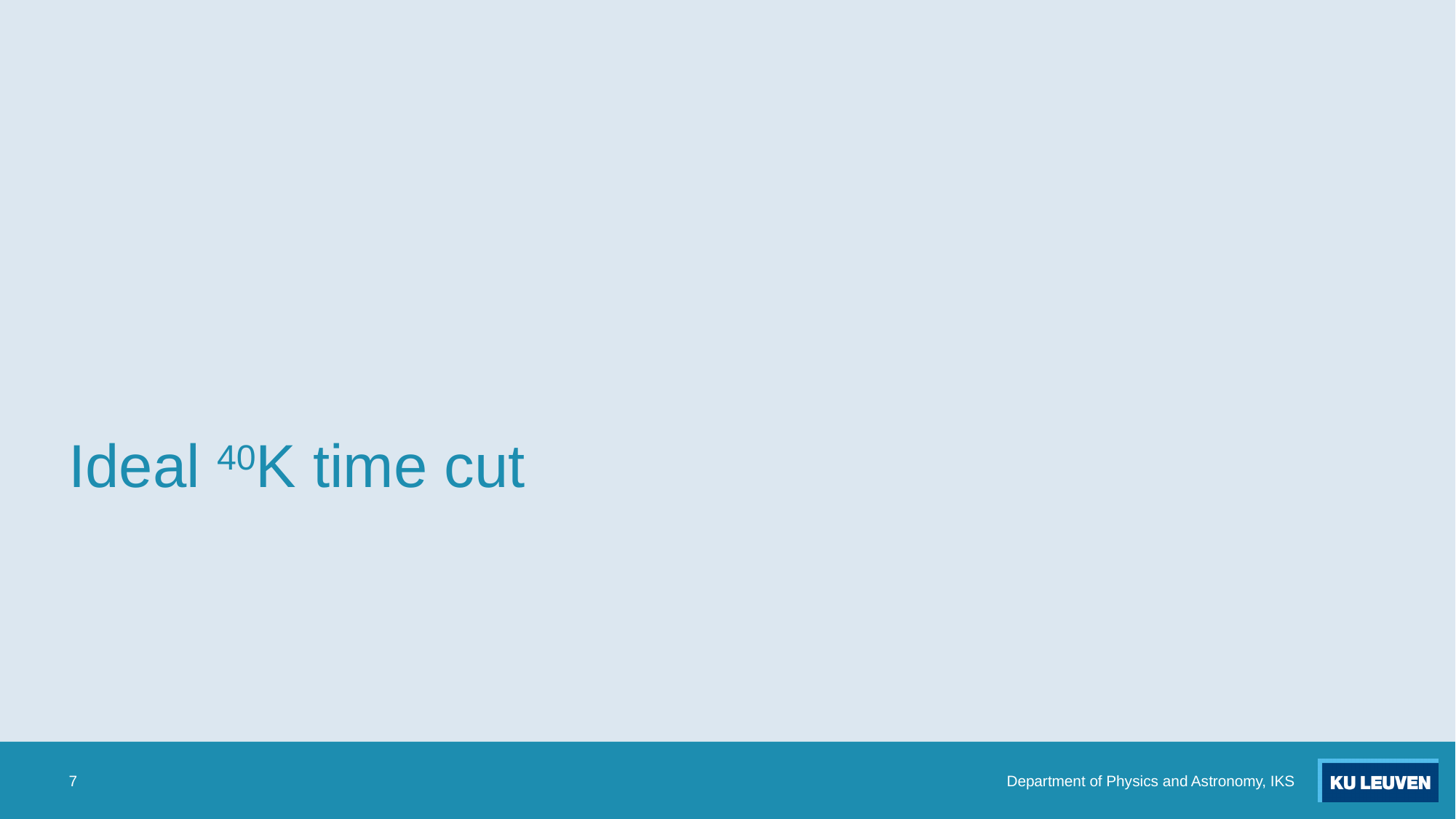

# Ideal 40K time cut

7
Department of Physics and Astronomy, IKS